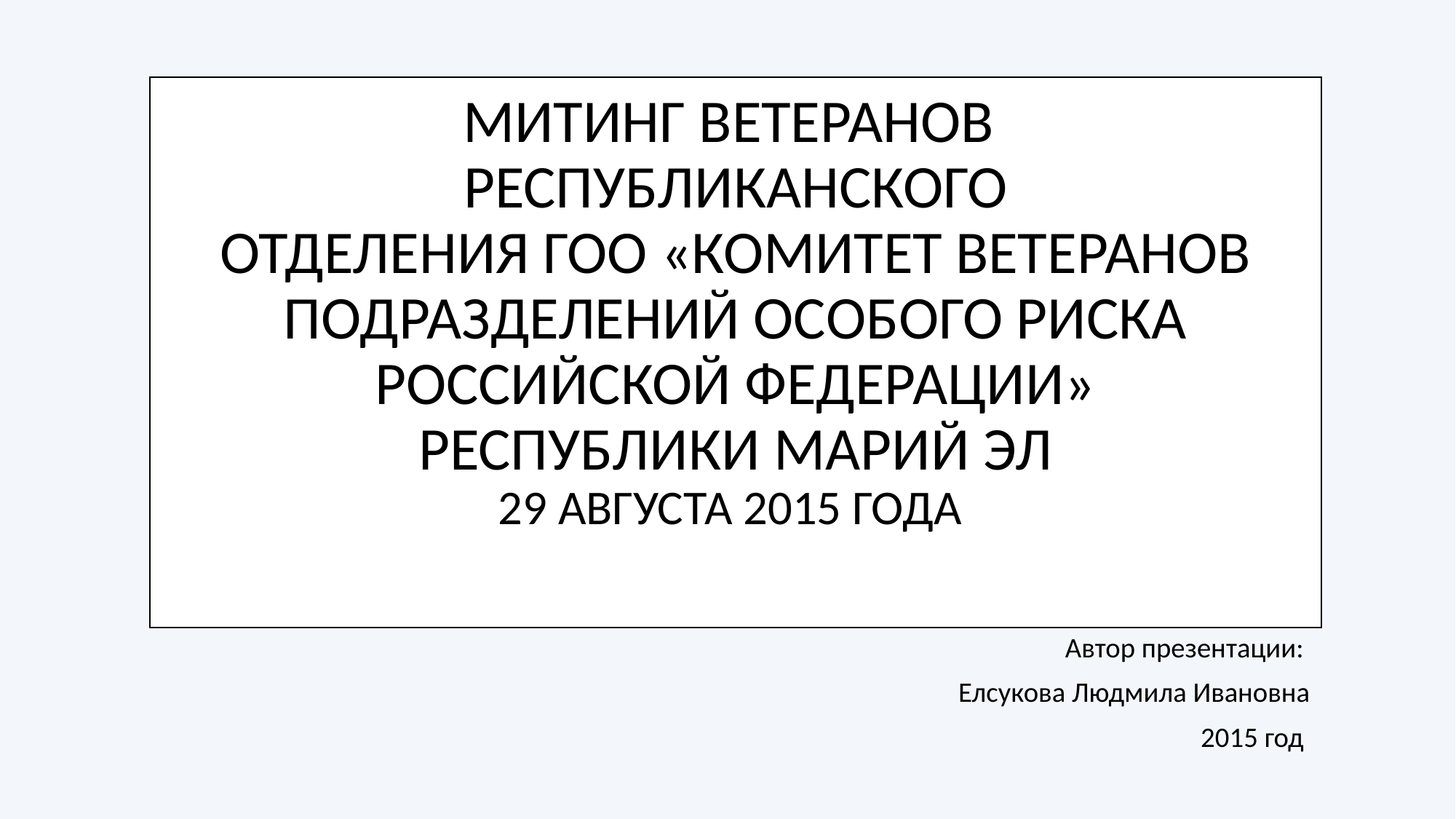

# МИТИНГ ВЕТЕРАНОВ РЕСПУБЛИКАНСКОГО ОТДЕЛЕНИЯ ГОО «КОМИТЕТ ВЕТЕРАНОВ ПОДРАЗДЕЛЕНИЙ ОСОБОГО РИСКА РОССИЙСКОЙ ФЕДЕРАЦИИ» РЕСПУБЛИКИ МАРИЙ ЭЛ 29 АВГУСТА 2015 ГОДА
Автор презентации:
Елсукова Людмила Ивановна
2015 год